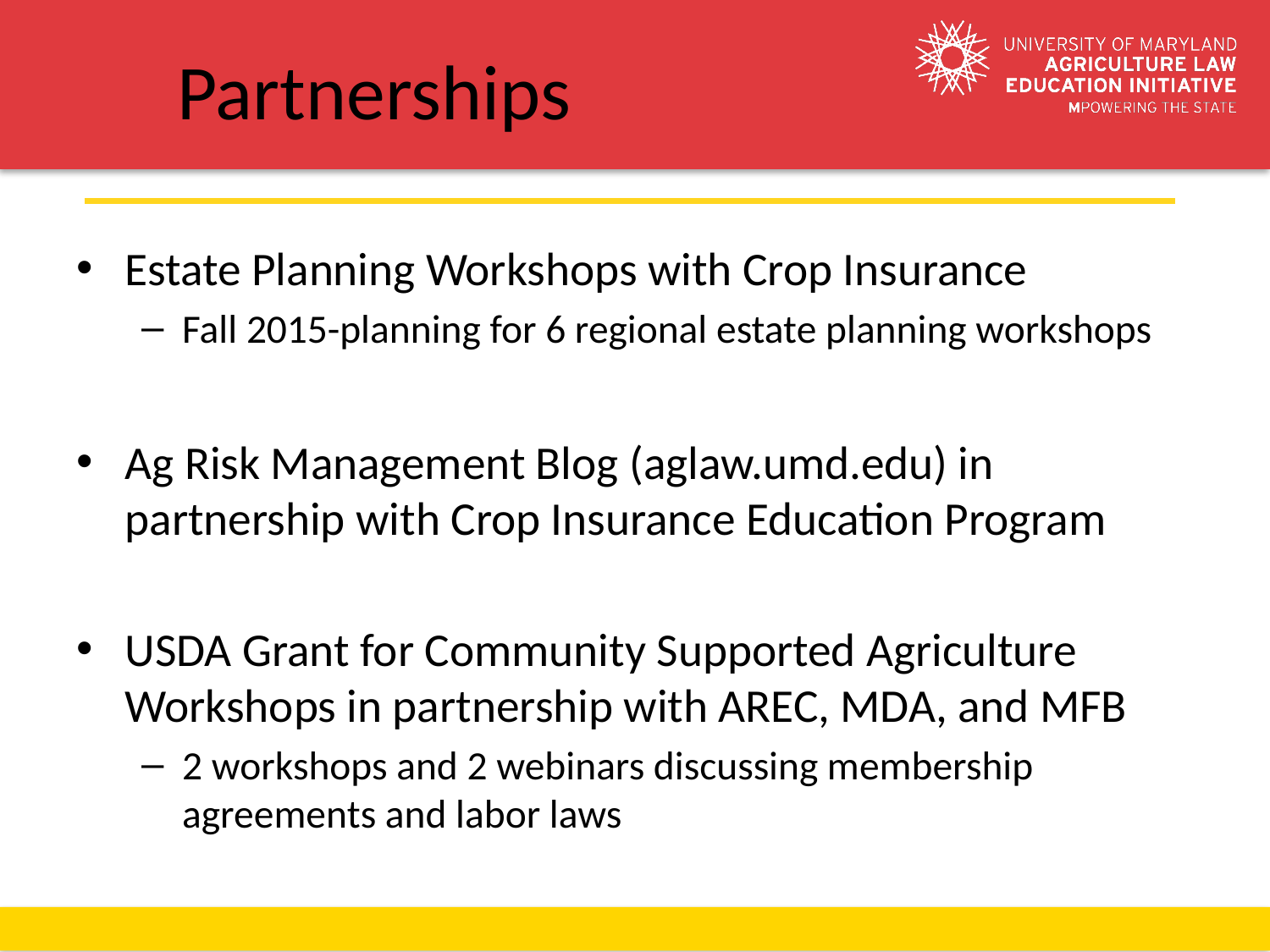

# Partnerships
Estate Planning Workshops with Crop Insurance
Fall 2015-planning for 6 regional estate planning workshops

Ag Risk Management Blog (aglaw.umd.edu) in partnership with Crop Insurance Education Program

USDA Grant for Community Supported Agriculture Workshops in partnership with AREC, MDA, and MFB
2 workshops and 2 webinars discussing membership agreements and labor laws